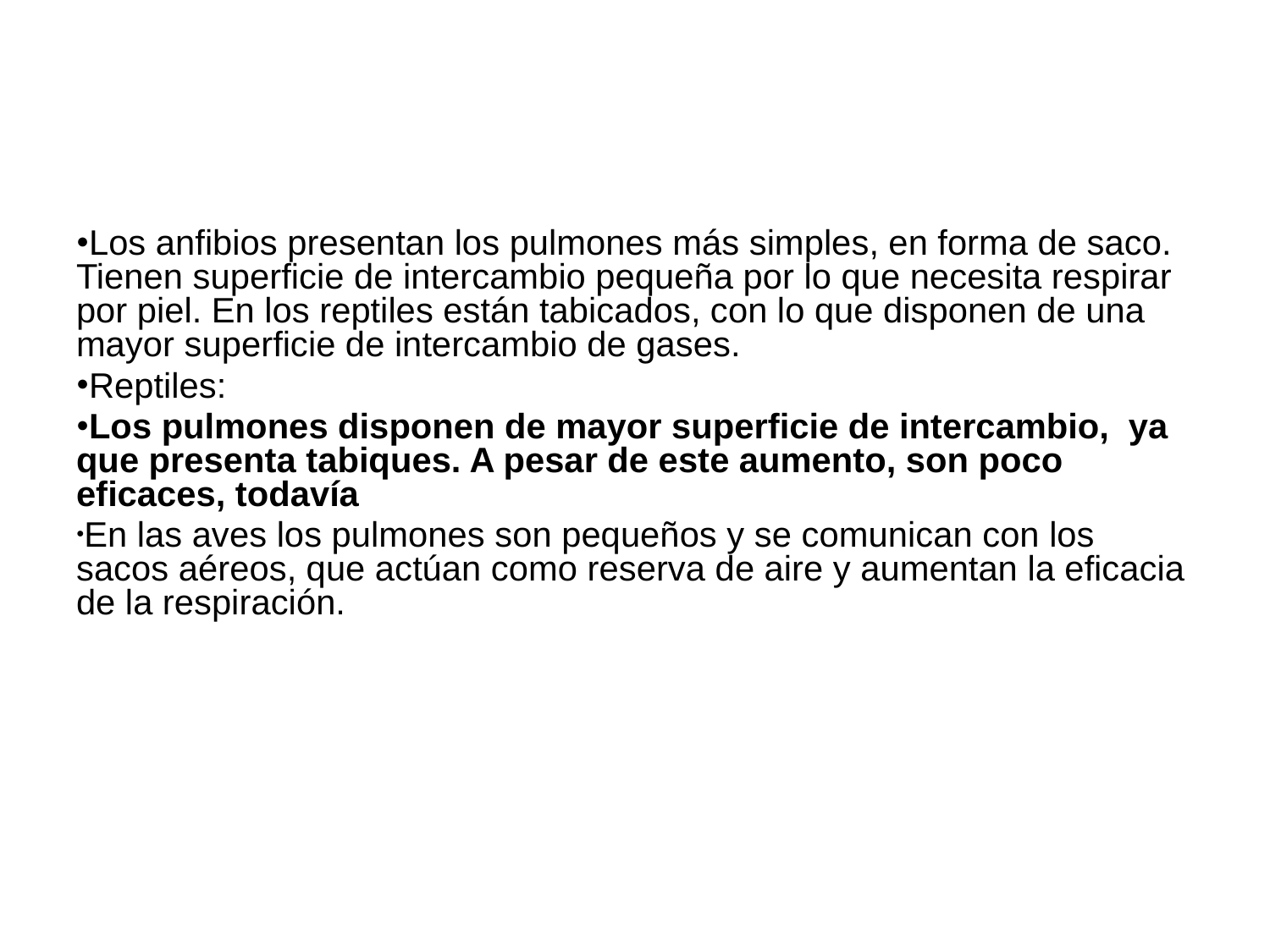

#
Los anfibios presentan los pulmones más simples, en forma de saco. Tienen superficie de intercambio pequeña por lo que necesita respirar por piel. En los reptiles están tabicados, con lo que disponen de una mayor superficie de intercambio de gases.
Reptiles:
Los pulmones disponen de mayor superficie de intercambio,  ya que presenta tabiques. A pesar de este aumento, son poco eficaces, todavía
En las aves los pulmones son pequeños y se comunican con los sacos aéreos, que actúan como reserva de aire y aumentan la eficacia de la respiración.